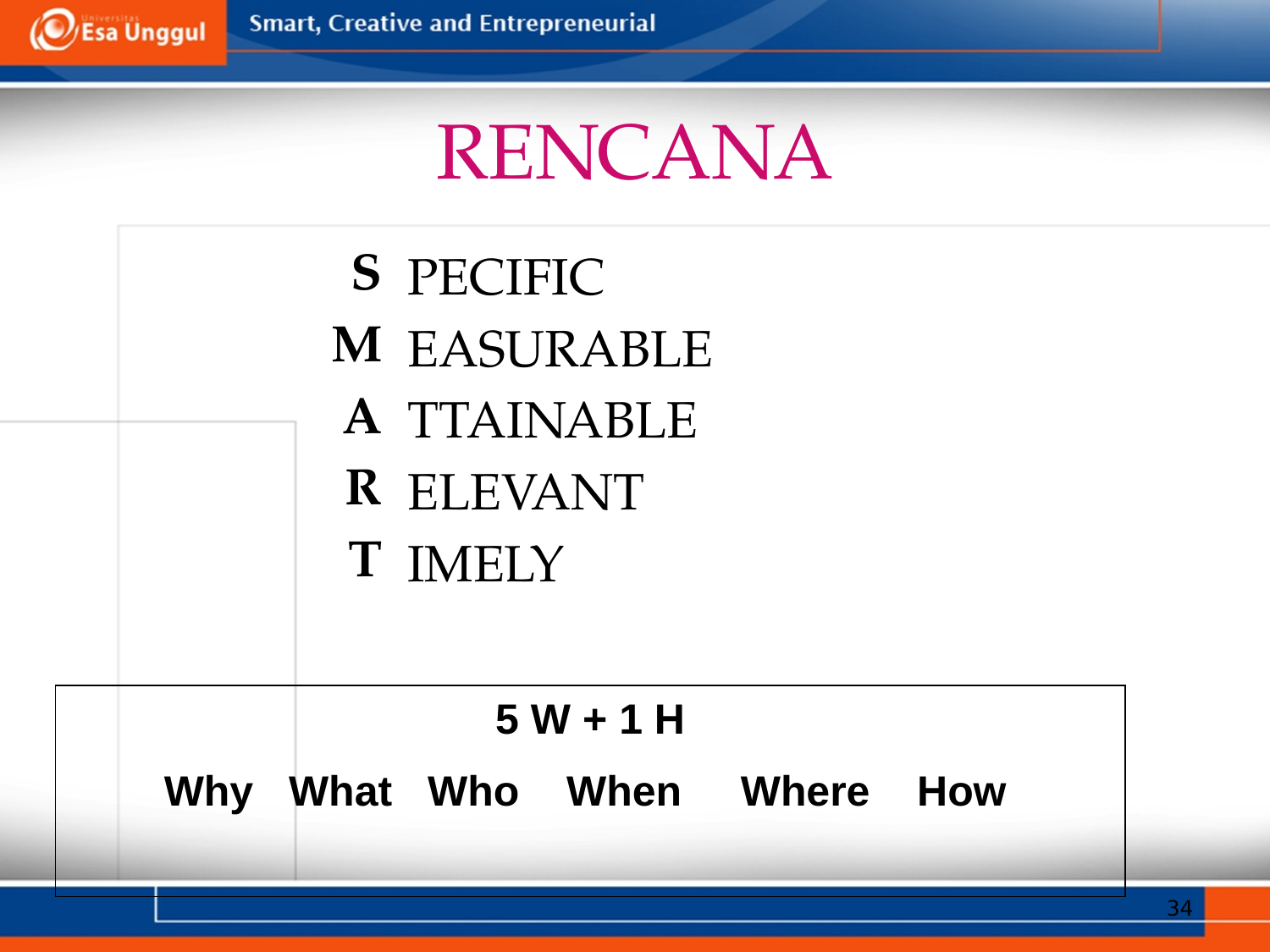

# RENCANA

PECIFIC
EASURABLE
TTAINABLE
ELEVANT
IMELY
S
M
A
R
T
5 W + 1 H
Why   What   Who    When     Where    How

34